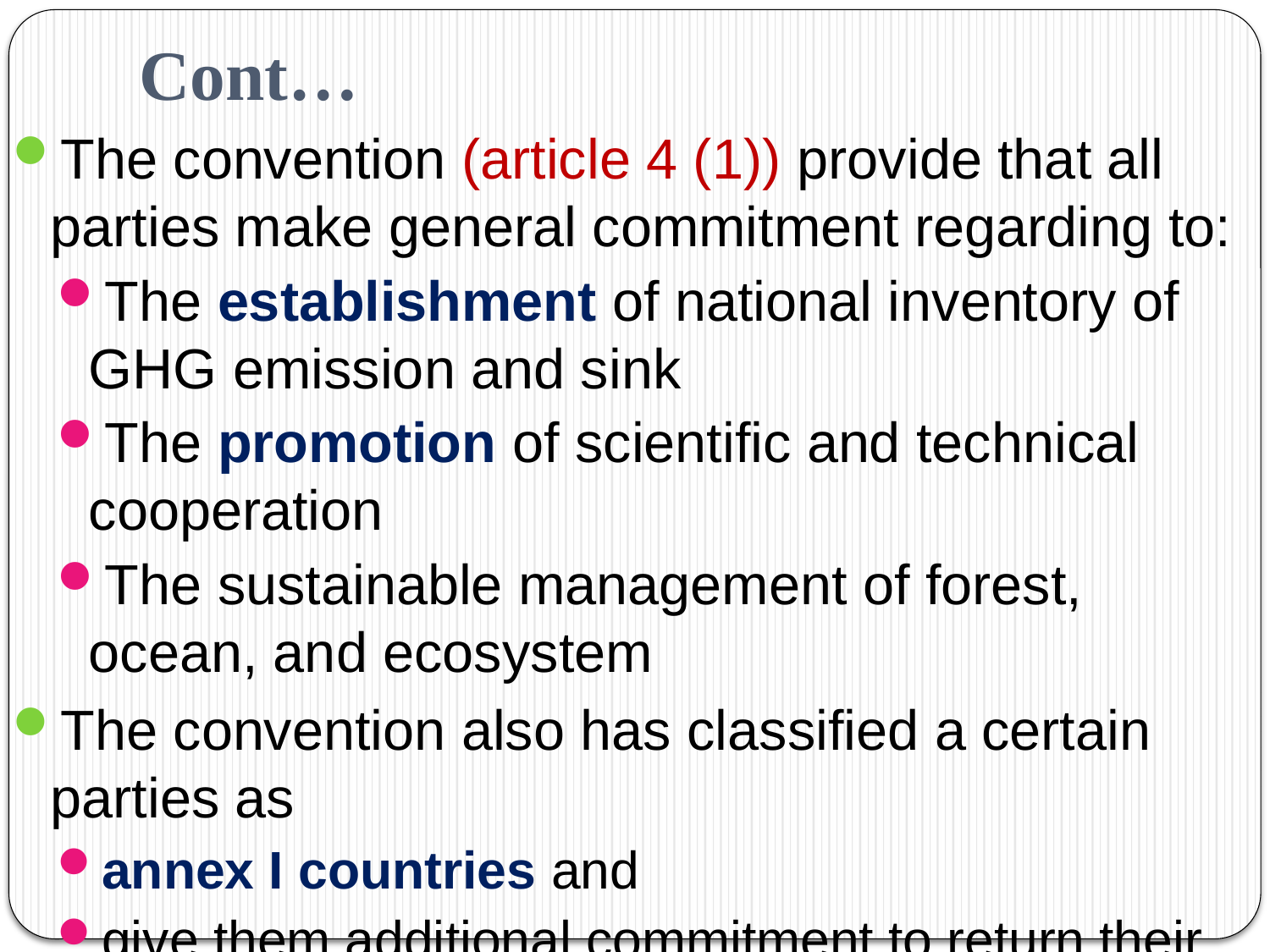

# Cont…
The convention (article 4 (1)) provide that all parties make general commitment regarding to:
The establishment of national inventory of GHG emission and sink
The promotion of scientific and technical cooperation
The sustainable management of forest, ocean, and ecosystem
The convention also has classified a certain parties as
annex I countries and
give them additional commitment to return their anthropogenic emission to 1990 level by 2000